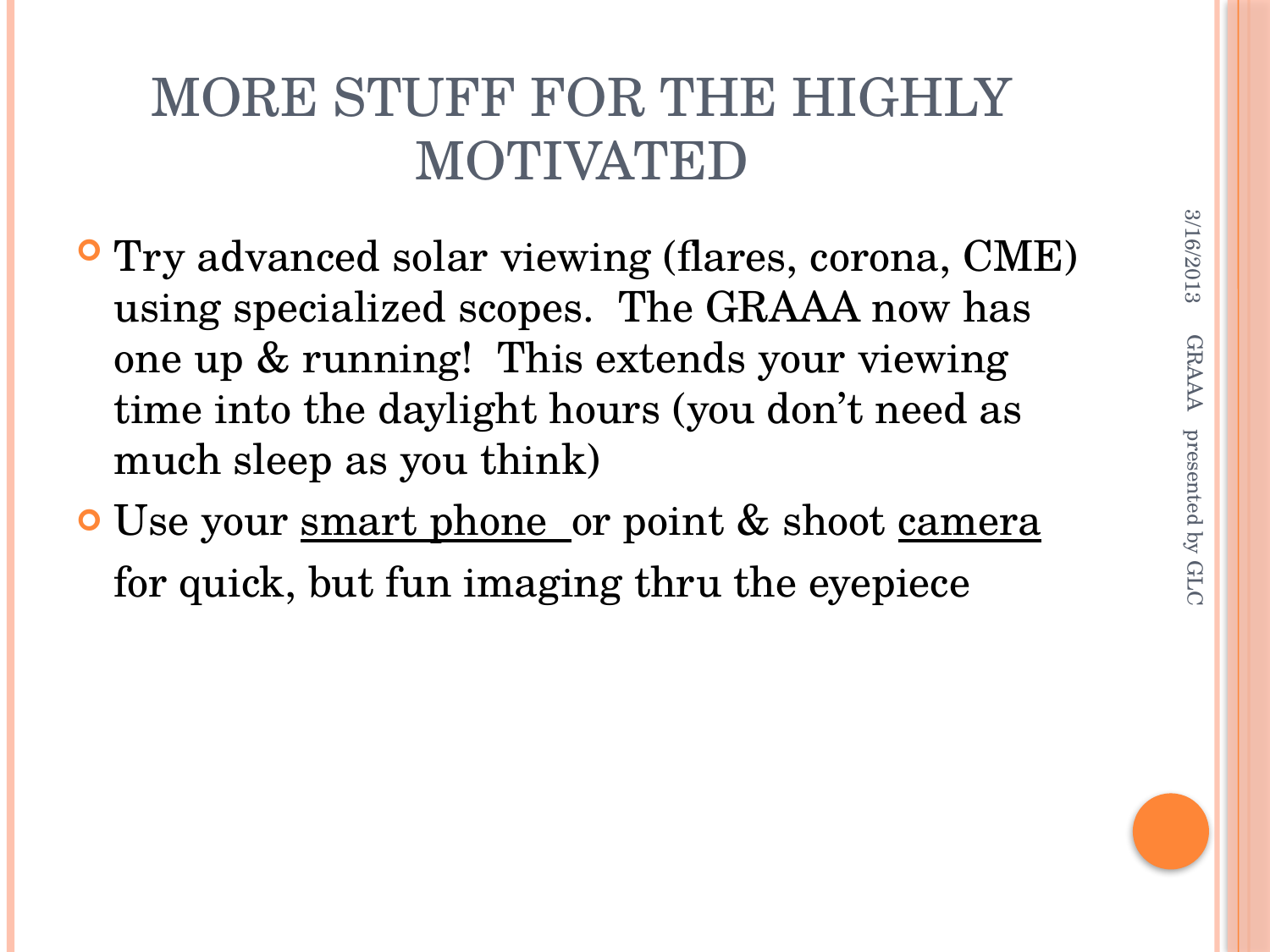

# More Stuff for the highly Motivated
3/16/2013
Try advanced solar viewing (flares, corona, CME) using specialized scopes.  The GRAAA now has one up & running!  This extends your viewing time into the daylight hours (you don’t need as much sleep as you think)
Use your smart phone  or point & shoot camera for quick, but fun imaging thru the eyepiece
GRAAA   presented by GLC